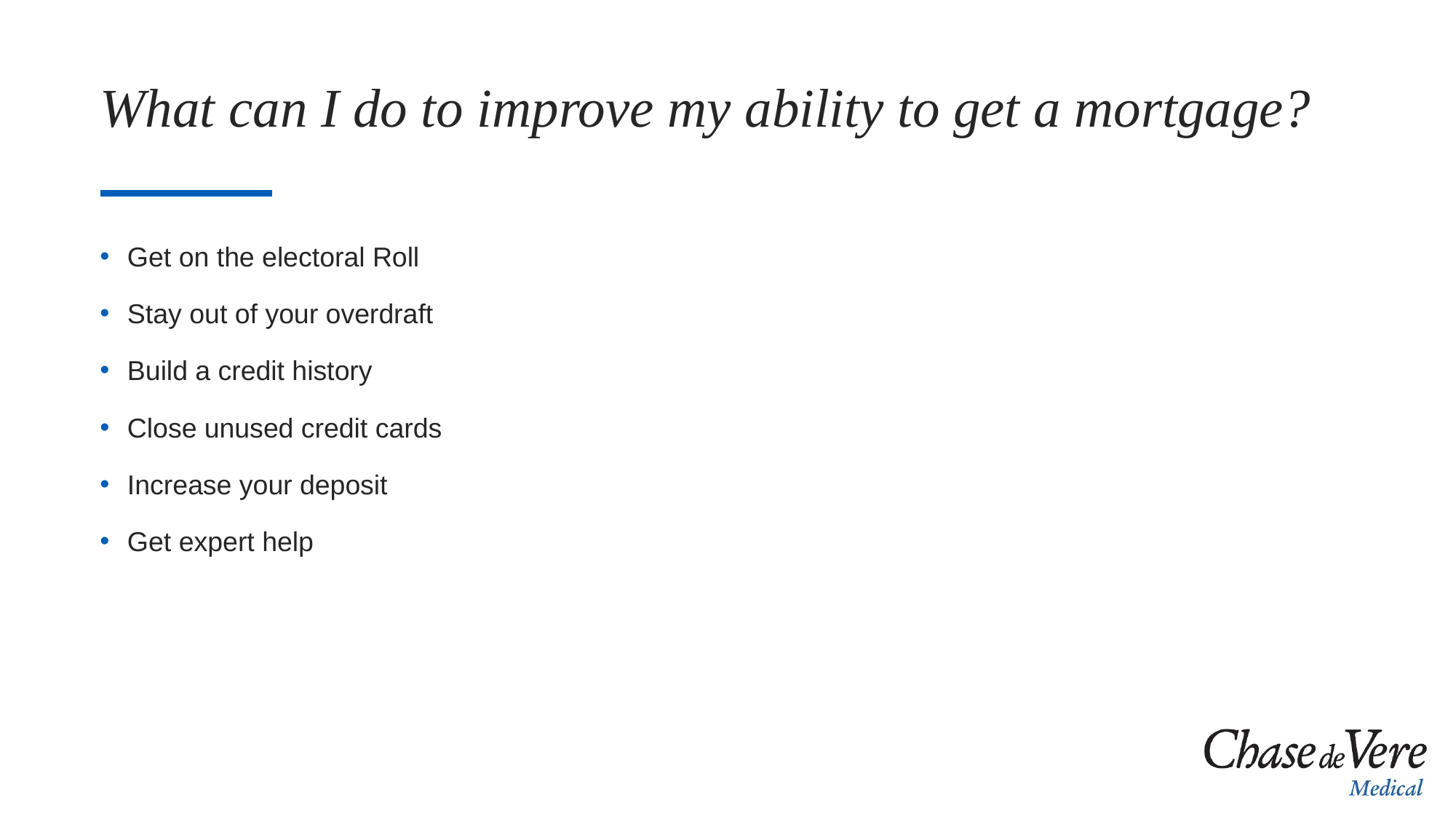

# What can I do to improve my ability to get a mortgage?
Get on the electoral Roll
Stay out of your overdraft
Build a credit history
Close unused credit cards
Increase your deposit
Get expert help